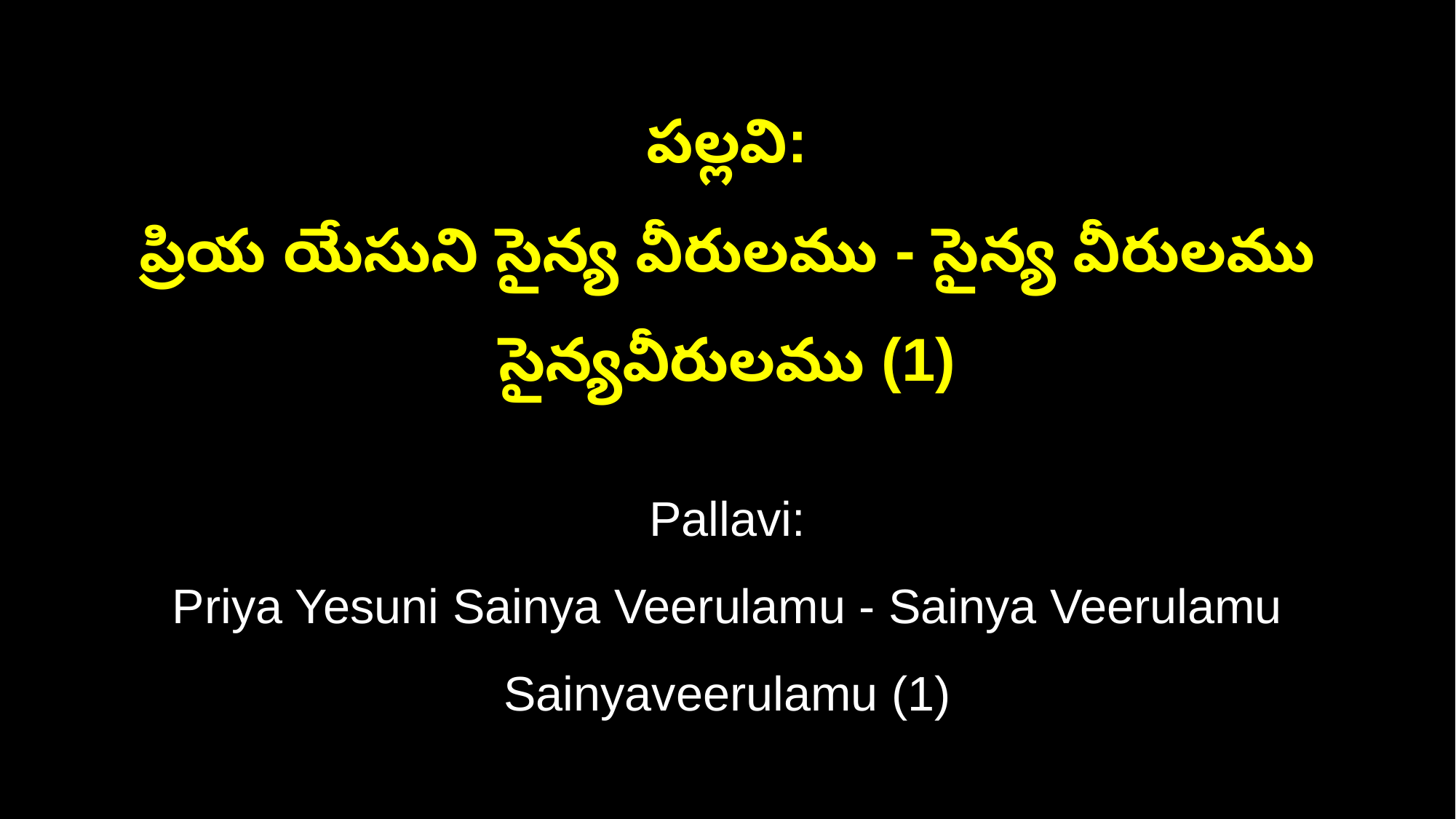

పల్లవి:
ప్రియ యేసుని సైన్య వీరులము - సైన్య వీరులము సైన్యవీరులము (1)
Pallavi:
Priya Yesuni Sainya Veerulamu - Sainya Veerulamu Sainyaveerulamu (1)